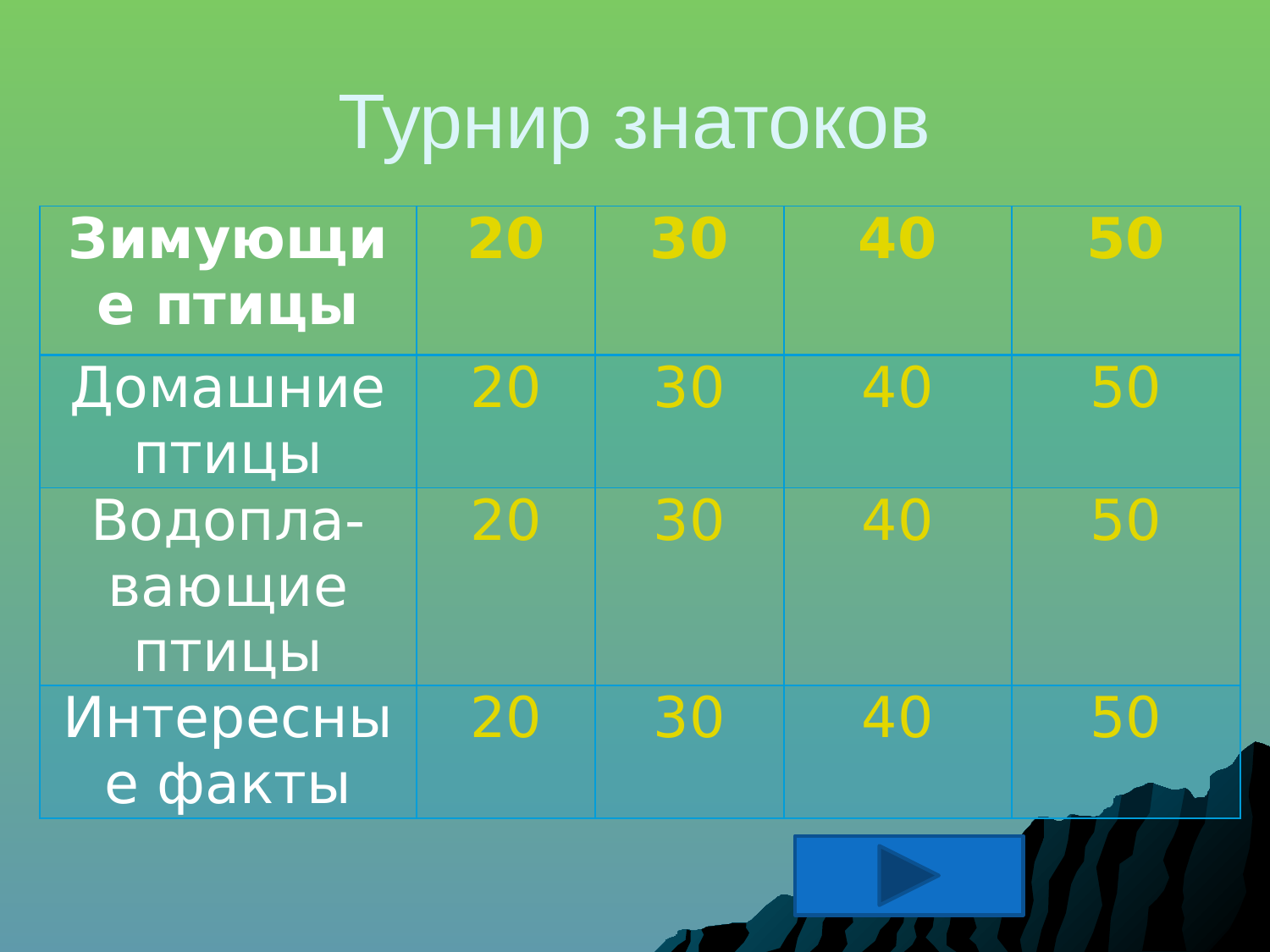

Турнир знатоков
| Зимующие птицы | 20 | 30 | 40 | 50 |
| --- | --- | --- | --- | --- |
| Домашние птицы | 20 | 30 | 40 | 50 |
| Водопла-вающие птицы | 20 | 30 | 40 | 50 |
| Интересные факты | 20 | 30 | 40 | 50 |